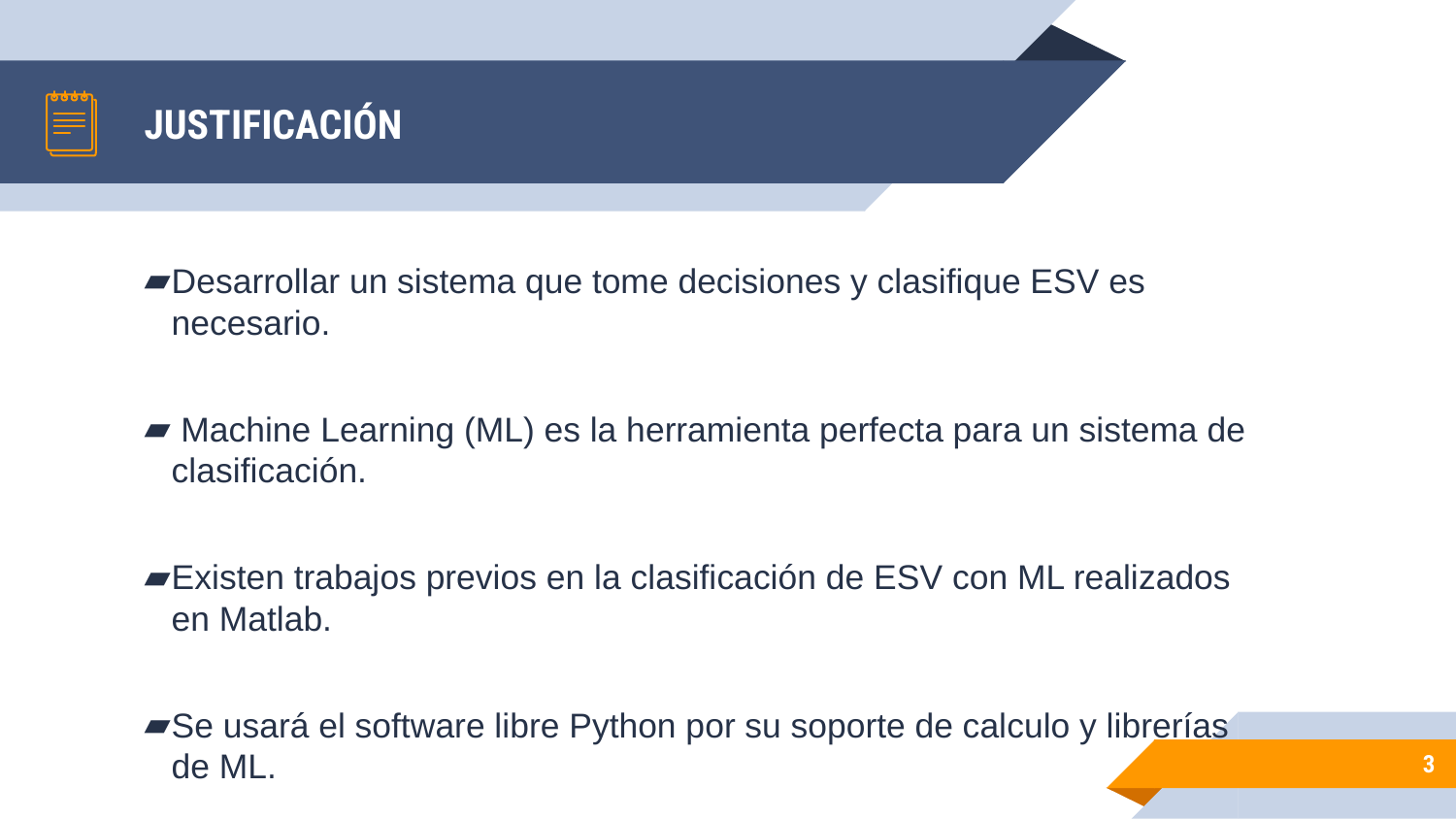

# JUSTIFICACIÓN

Desarrollar un sistema que tome decisiones y clasifique ESV es necesario.

 Machine Learning (ML) es la herramienta perfecta para un sistema de clasificación.

Existen trabajos previos en la clasificación de ESV con ML realizados en Matlab.

Se usará el software libre Python por su soporte de calculo y librerías de ML.

3